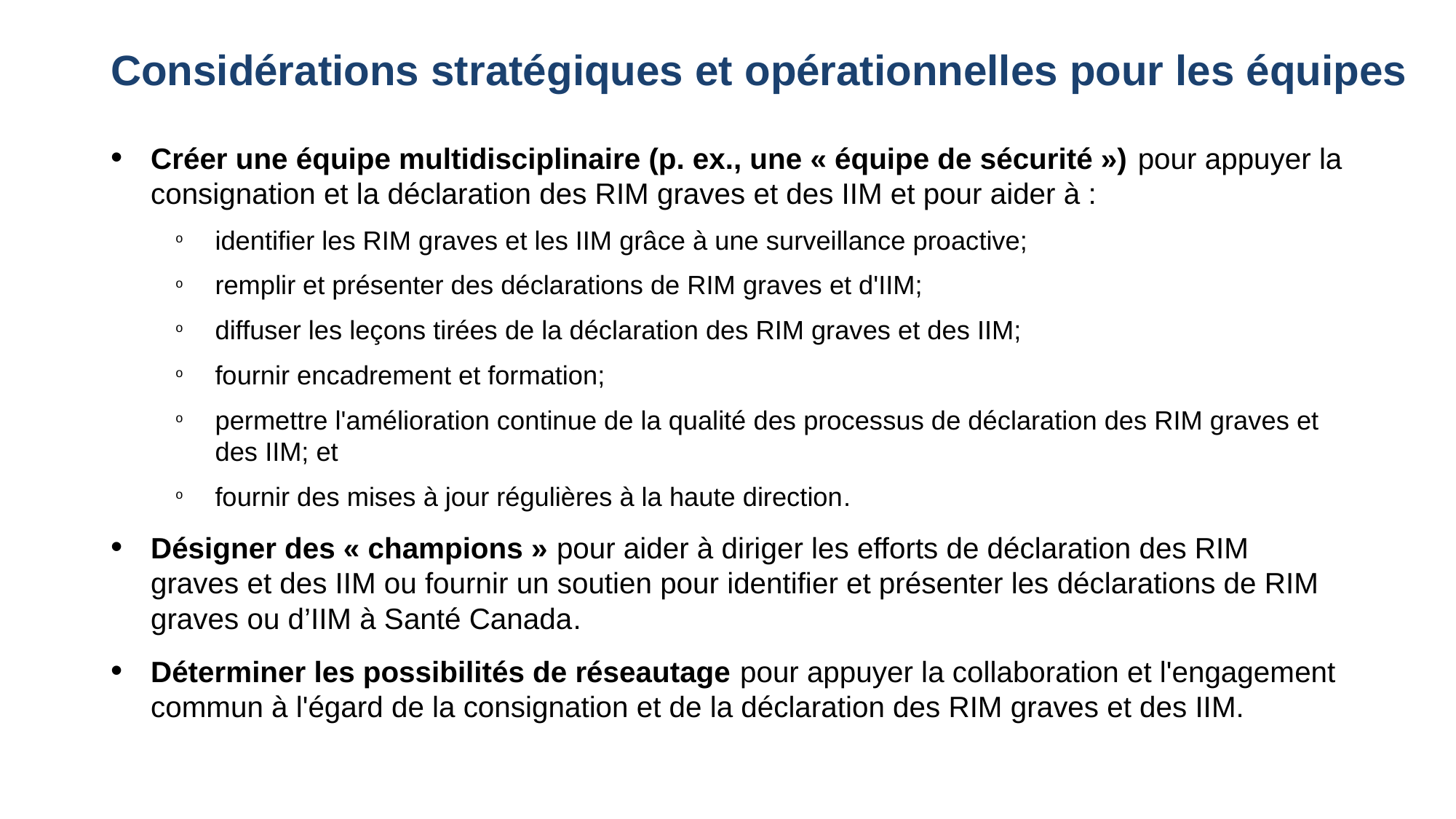

# Considérations stratégiques et opérationnelles pour les équipes
Créer une équipe multidisciplinaire (p. ex., une « équipe de sécurité ») pour appuyer la consignation et la déclaration des RIM graves et des IIM et pour aider à :
identifier les RIM graves et les IIM grâce à une surveillance proactive;
remplir et présenter des déclarations de RIM graves et d'IIM;
diffuser les leçons tirées de la déclaration des RIM graves et des IIM;
fournir encadrement et formation;
permettre l'amélioration continue de la qualité des processus de déclaration des RIM graves et des IIM; et
fournir des mises à jour régulières à la haute direction.
Désigner des « champions » pour aider à diriger les efforts de déclaration des RIM graves et des IIM ou fournir un soutien pour identifier et présenter les déclarations de RIM graves ou d’IIM à Santé Canada.
Déterminer les possibilités de réseautage pour appuyer la collaboration et l'engagement commun à l'égard de la consignation et de la déclaration des RIM graves et des IIM.